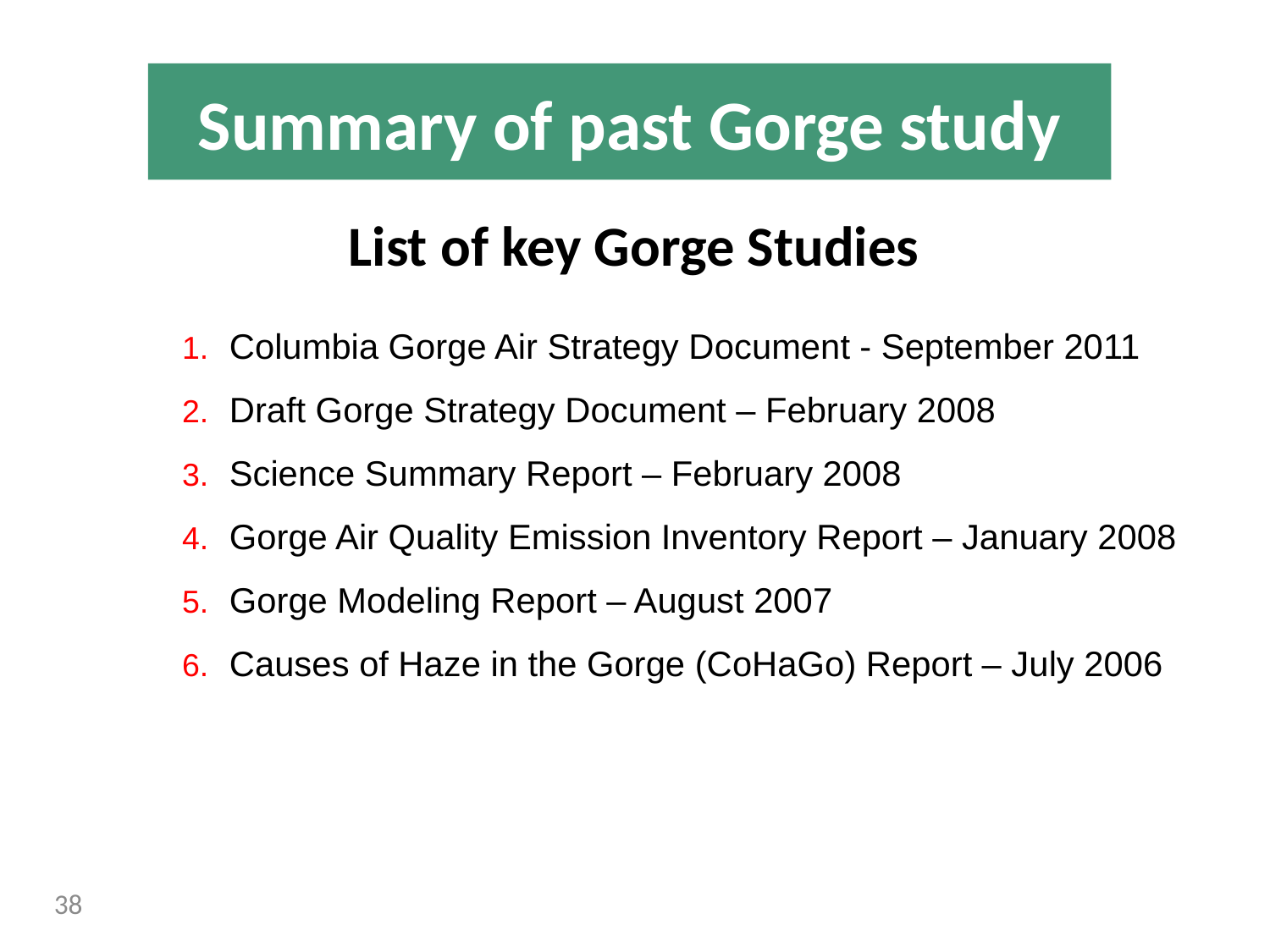

Summary of past Gorge study
# List of key Gorge Studies
Columbia Gorge Air Strategy Document - September 2011
Draft Gorge Strategy Document – February 2008
Science Summary Report – February 2008
Gorge Air Quality Emission Inventory Report – January 2008
Gorge Modeling Report – August 2007
Causes of Haze in the Gorge (CoHaGo) Report – July 2006

38